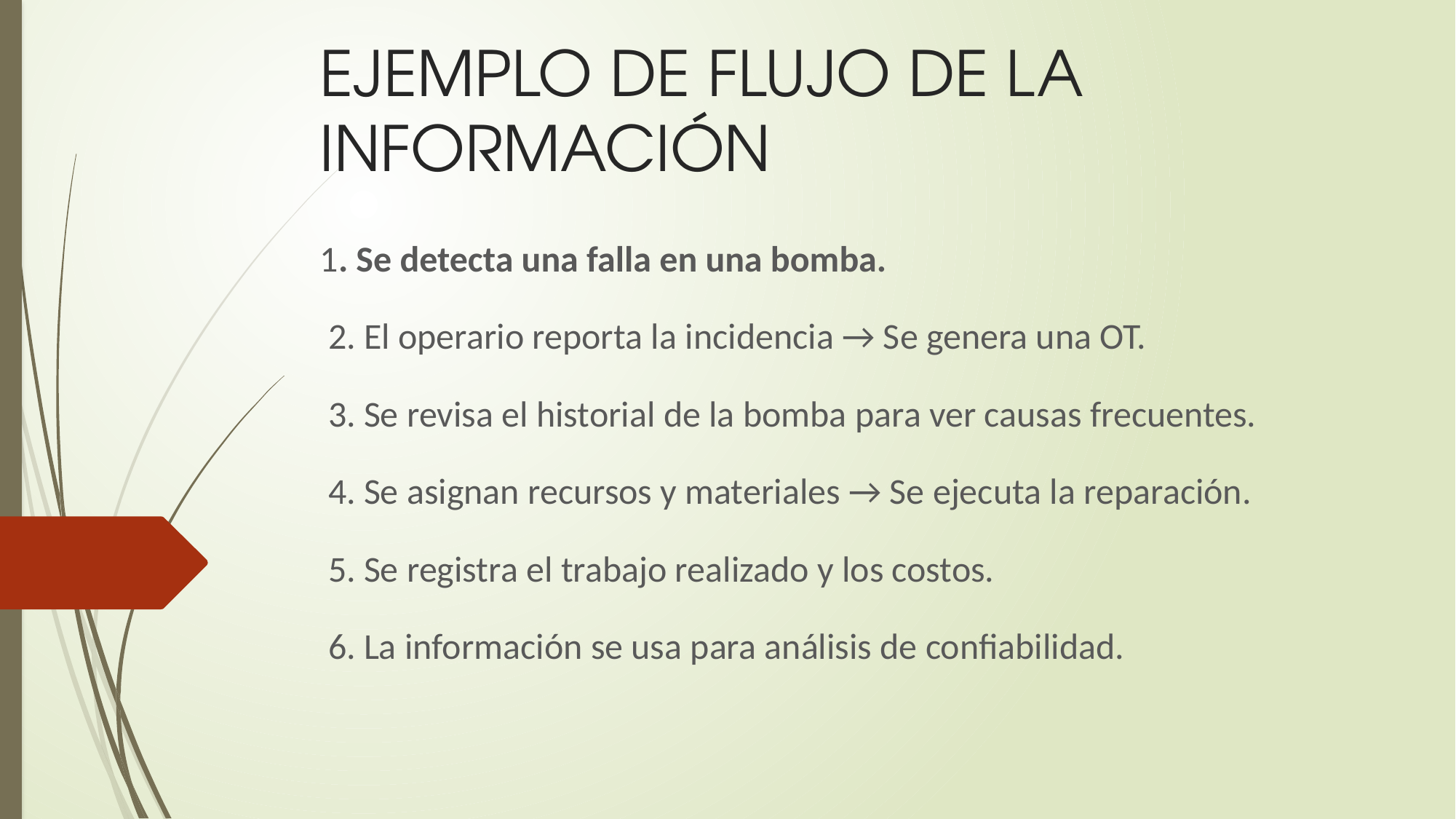

# EJEMPLO DE FLUJO DE LA INFORMACIÓN
1. Se detecta una falla en una bomba.
 2. El operario reporta la incidencia → Se genera una OT.
 3. Se revisa el historial de la bomba para ver causas frecuentes.
 4. Se asignan recursos y materiales → Se ejecuta la reparación.
 5. Se registra el trabajo realizado y los costos.
 6. La información se usa para análisis de confiabilidad.